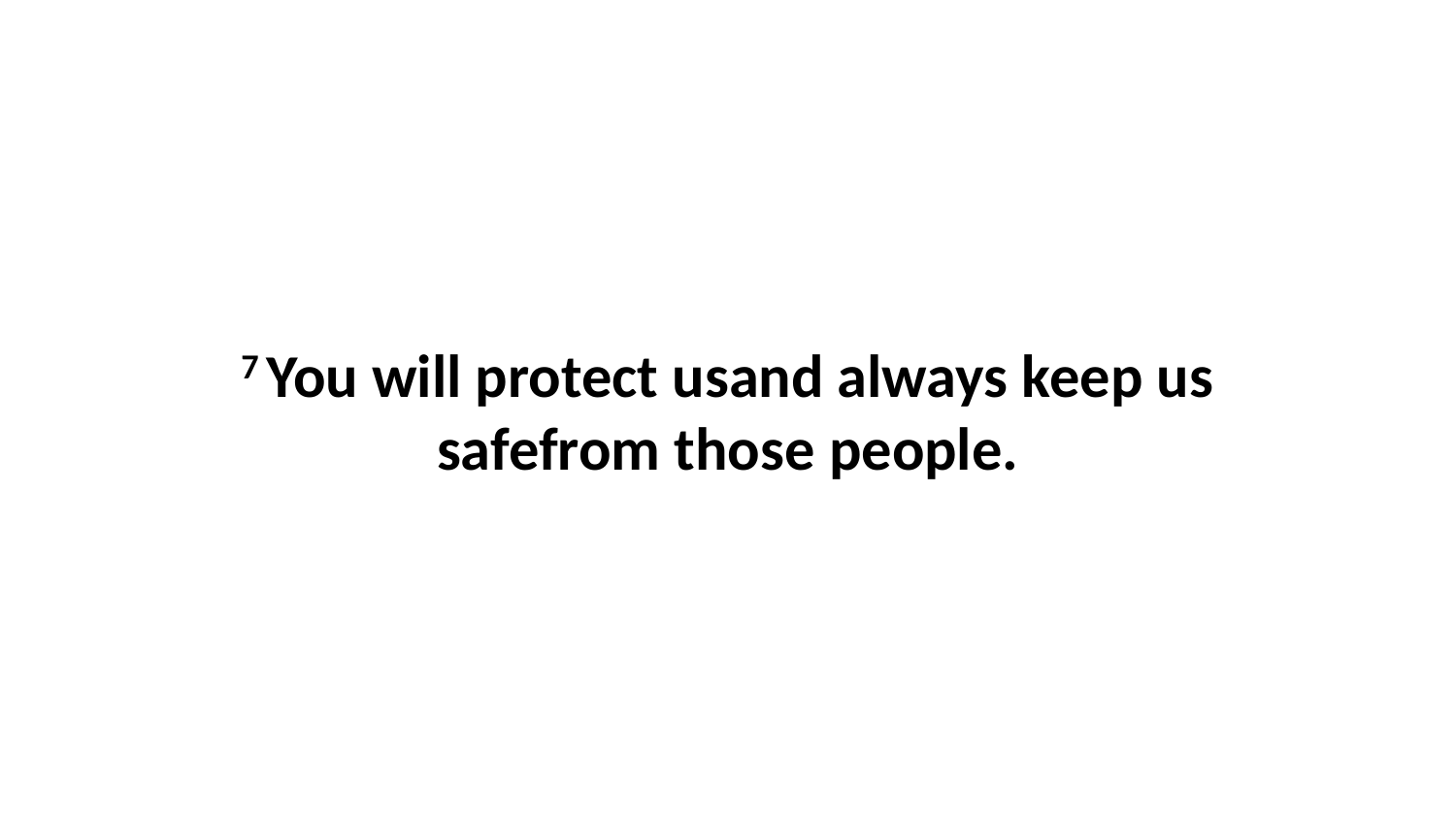

7 You will protect usand always keep us safefrom those people.